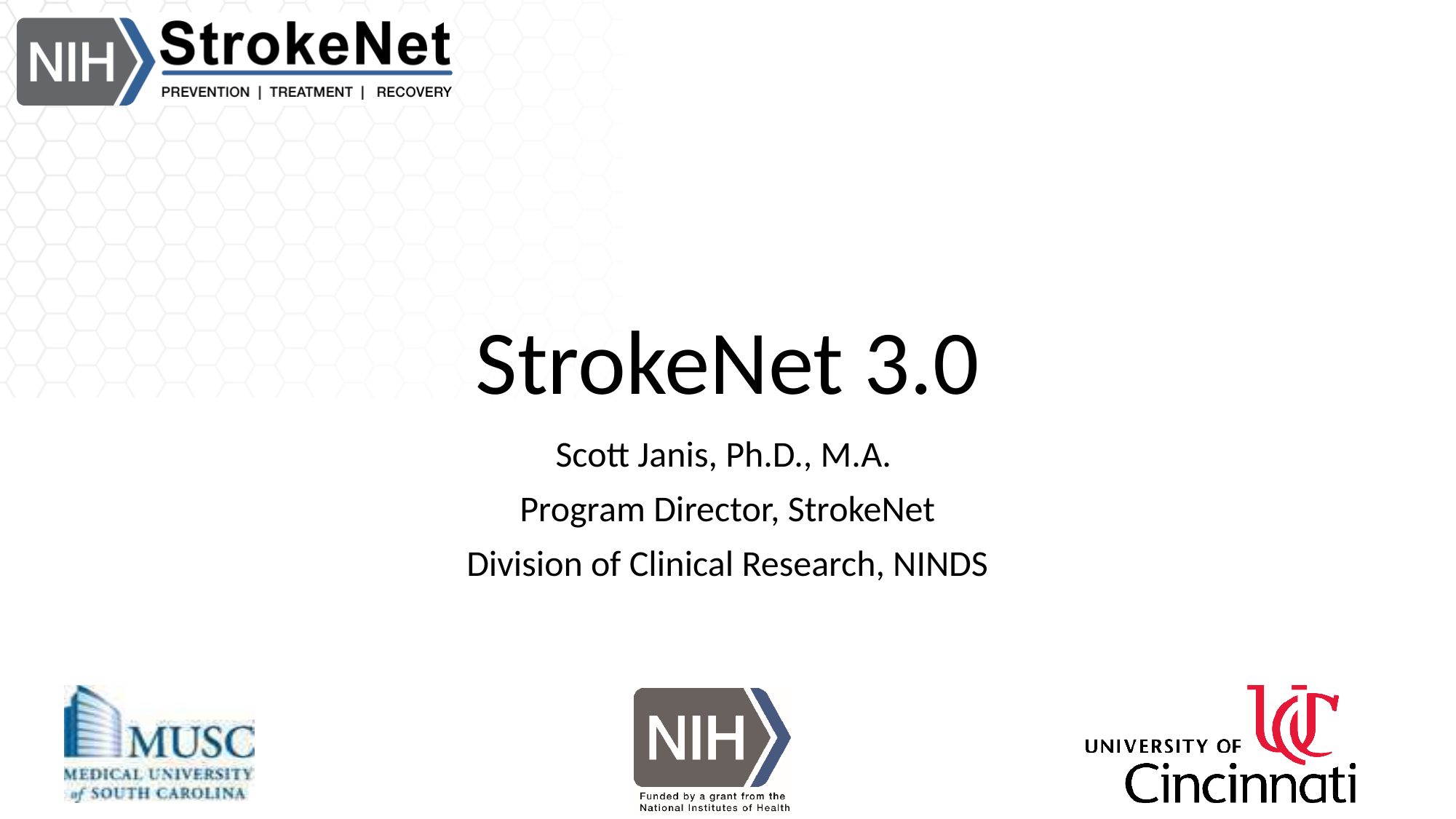

# StrokeNet 3.0
Scott Janis, Ph.D., M.A.
Program Director, StrokeNet
Division of Clinical Research, NINDS